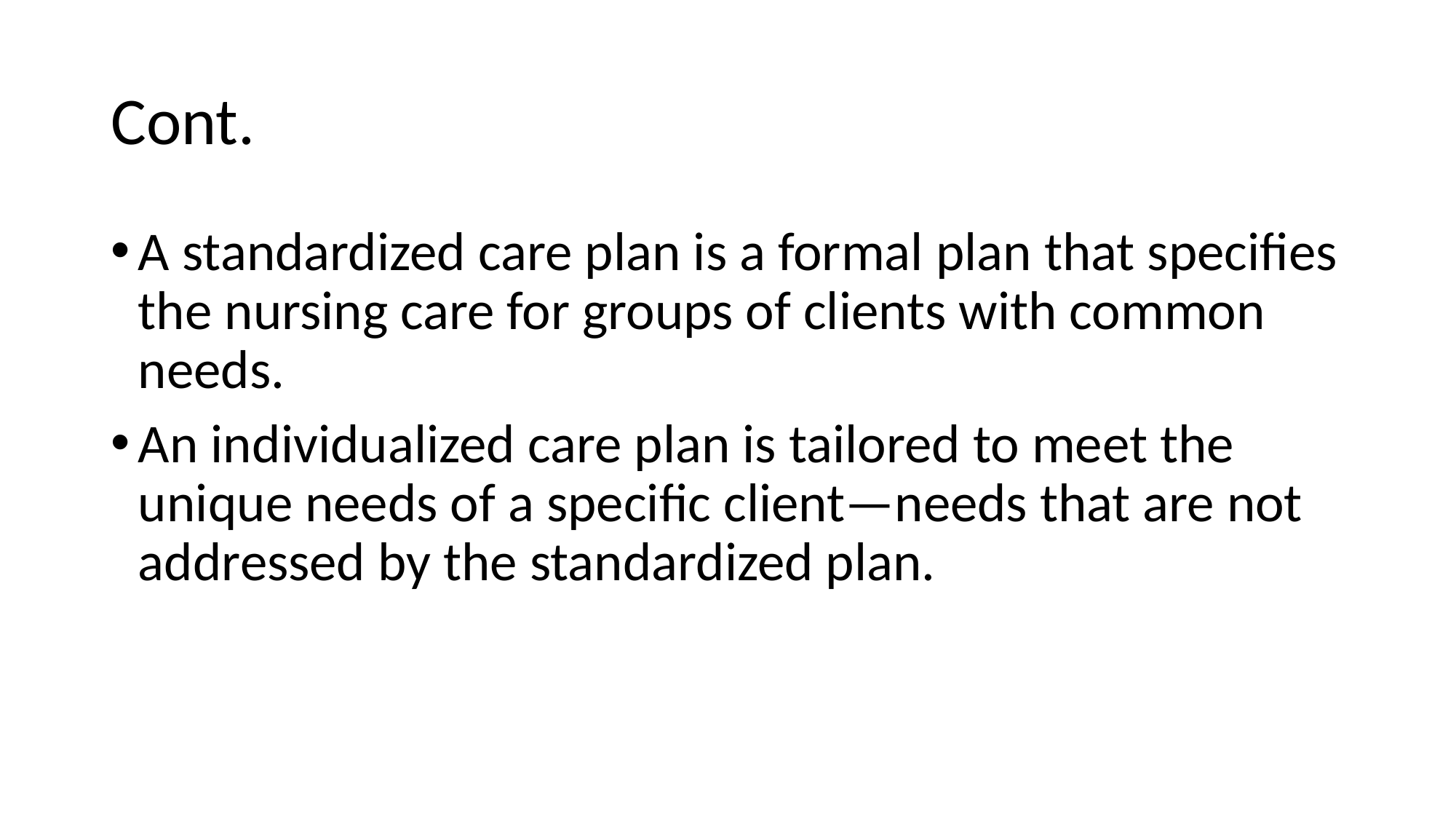

# Cont.
A standardized care plan is a formal plan that specifies the nursing care for groups of clients with common needs.
An individualized care plan is tailored to meet the unique needs of a specific client—needs that are not addressed by the standardized plan.